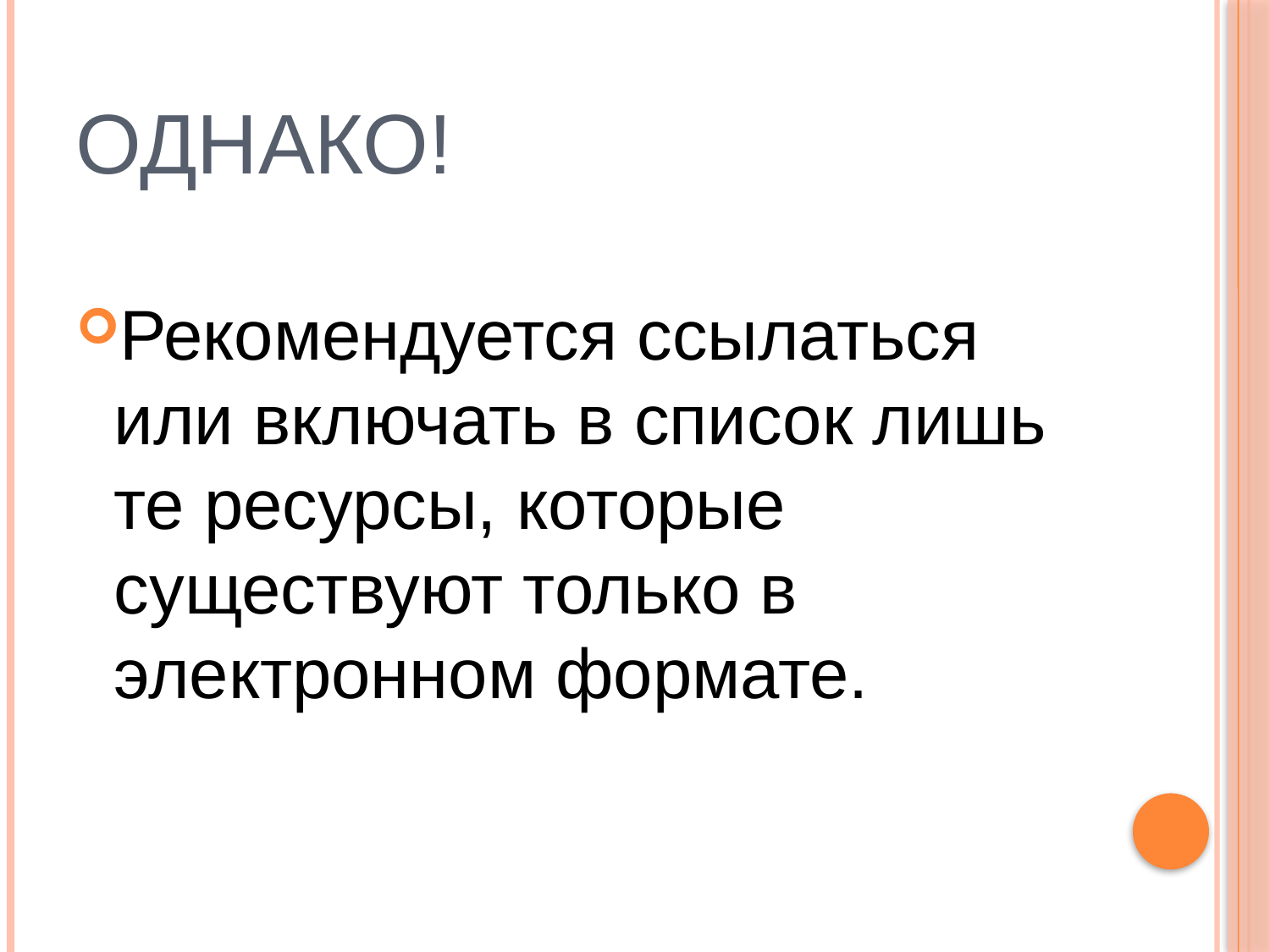

# Однако!

Рекомендуется ссылаться или включать в список лишь те ресурсы, которые существуют только в электронном формате.